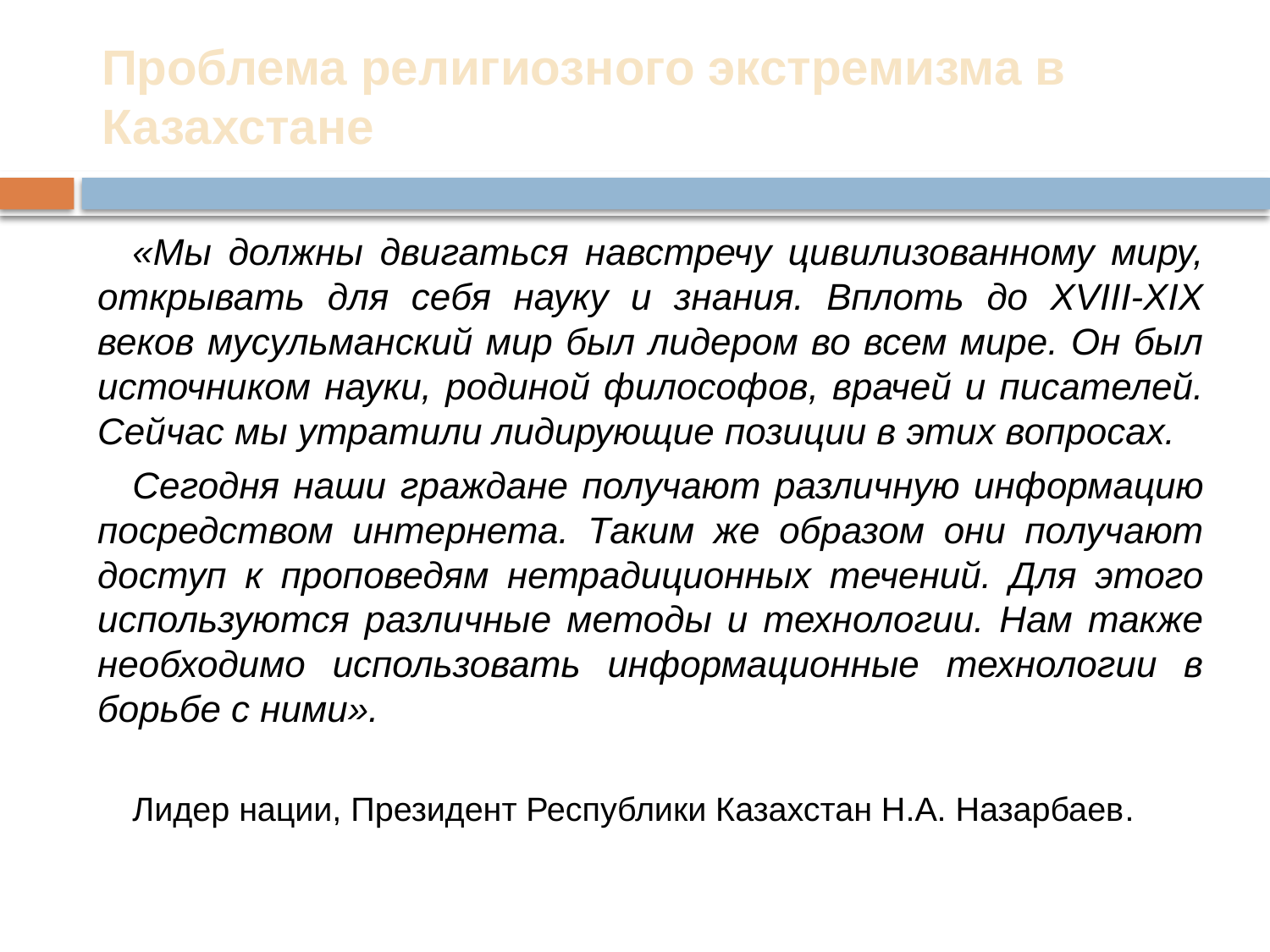

Проблема религиозного экстремизма в Казахстане
#
«Мы должны двигаться навстречу цивилизованному миру, открывать для себя науку и знания. Вплоть до XVIII-XIX веков мусульманский мир был лидером во всем мире. Он был источником науки, родиной философов, врачей и писателей. Сейчас мы утратили лидирующие позиции в этих вопросах.
Сегодня наши граждане получают различную информацию посредством интернета. Таким же образом они получают доступ к проповедям нетрадиционных течений. Для этого используются различные методы и технологии. Нам также необходимо использовать информационные технологии в борьбе с ними».

Лидер нации, Президент Республики Казахстан Н.А. Назарбаев.